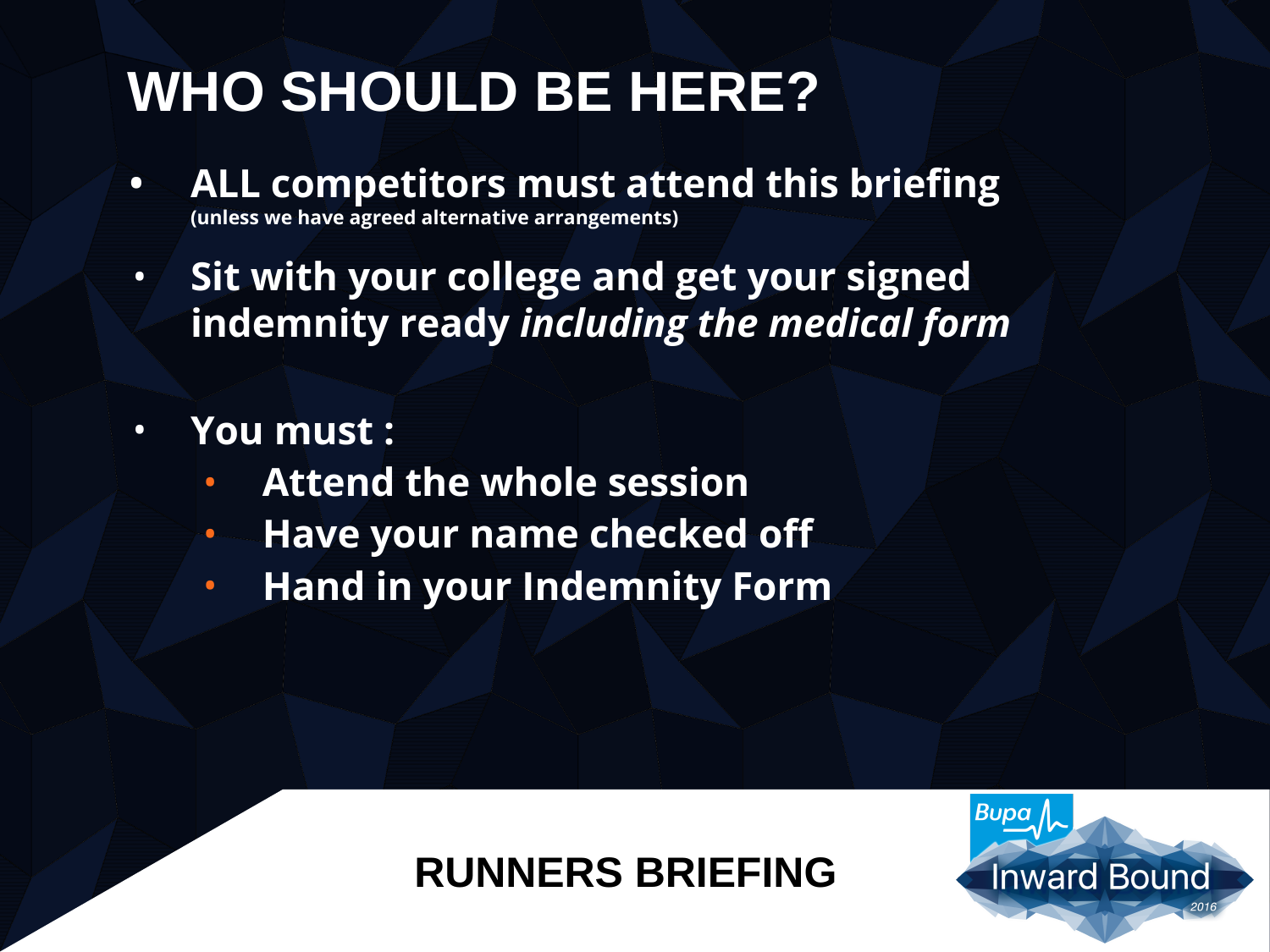

# WHO SHOULD BE HERE?
ALL competitors must attend this briefing
(unless we have agreed alternative arrangements)
Sit with your college and get your signed indemnity ready including the medical form
You must :
Attend the whole session
Have your name checked off
Hand in your Indemnity Form